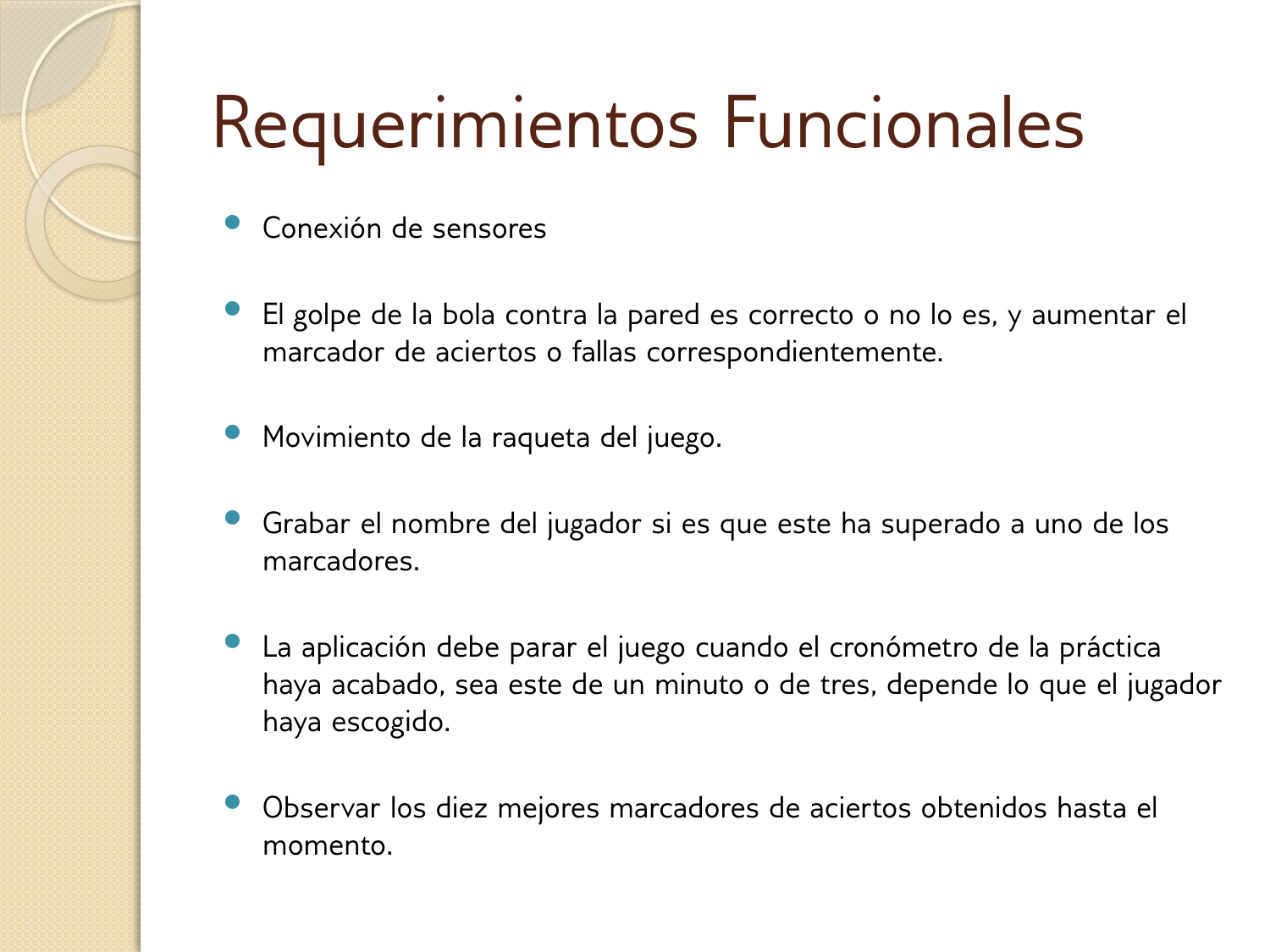

# Requerimientos Funcionales
Conexión de sensores

El golpe de la bola contra la pared es correcto o no lo es, y aumentar el marcador de aciertos o fallas correspondientemente.

Movimiento de la raqueta del juego.

Grabar el nombre del jugador si es que este ha superado a uno de los marcadores.

La aplicación debe parar el juego cuando el cronómetro de la práctica haya acabado, sea este de un minuto o de tres, depende lo que el jugador haya escogido.

Observar los diez mejores marcadores de aciertos obtenidos hasta el momento.